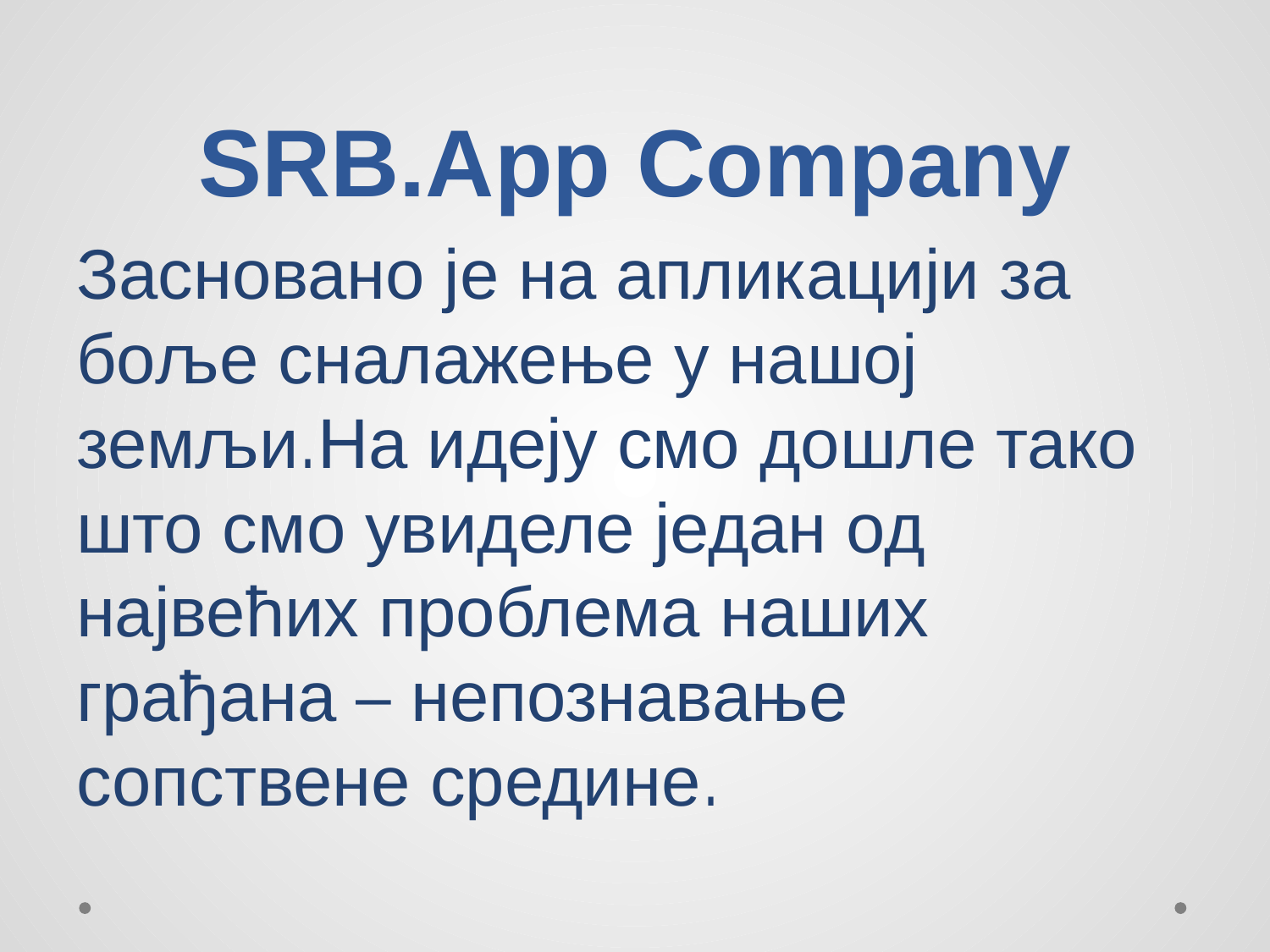

# SRB.App Company
Засновано је на апликацији за боље сналажење у нашој земљи.На идеју смо дошле тако што смо увиделе један од највећих проблема наших грађана – непознавање сопствене средине.